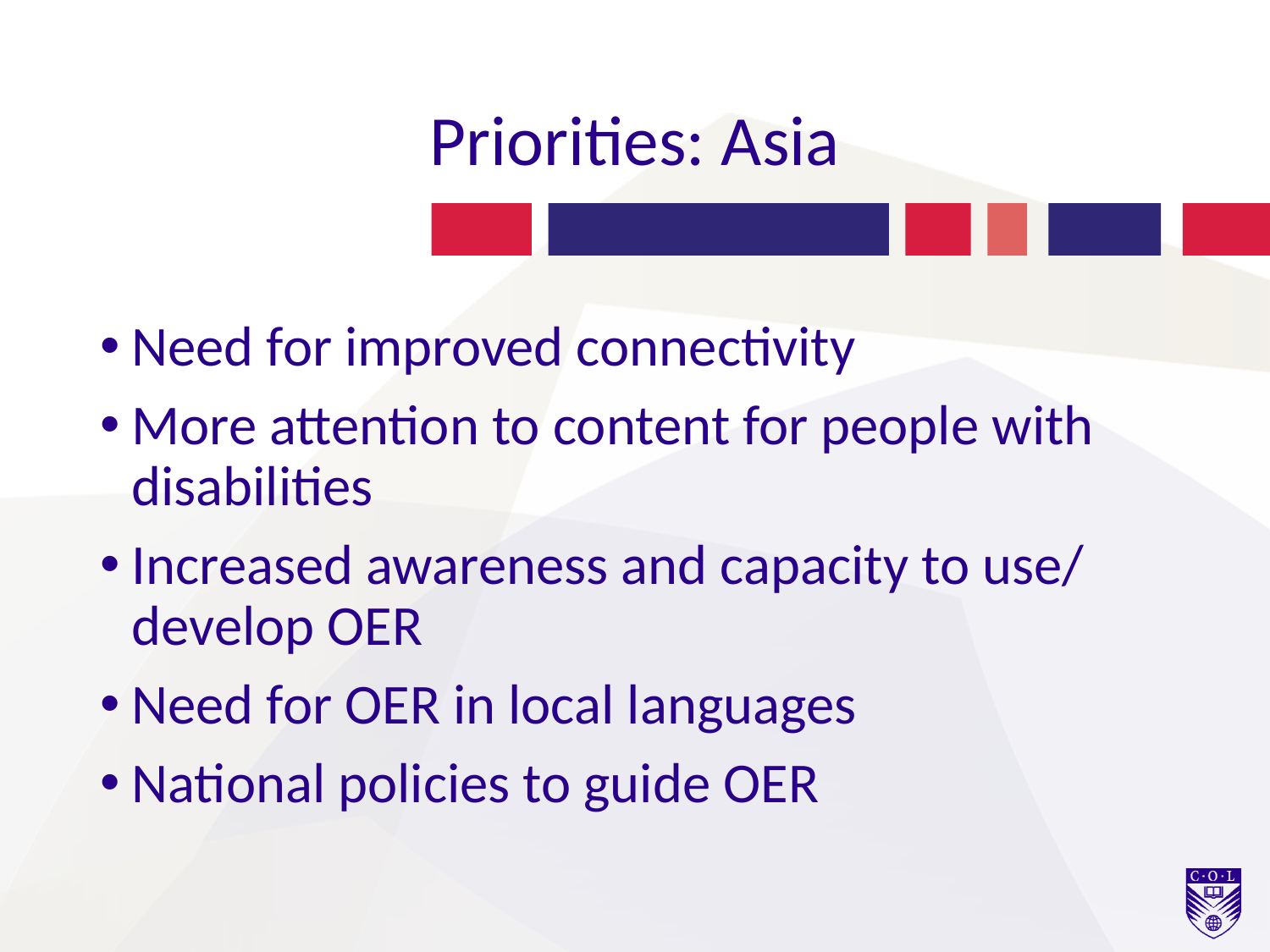

# Priorities: Asia

Need for improved connectivity
More attention to content for people with disabilities
Increased awareness and capacity to use/ develop OER
Need for OER in local languages
National policies to guide OER